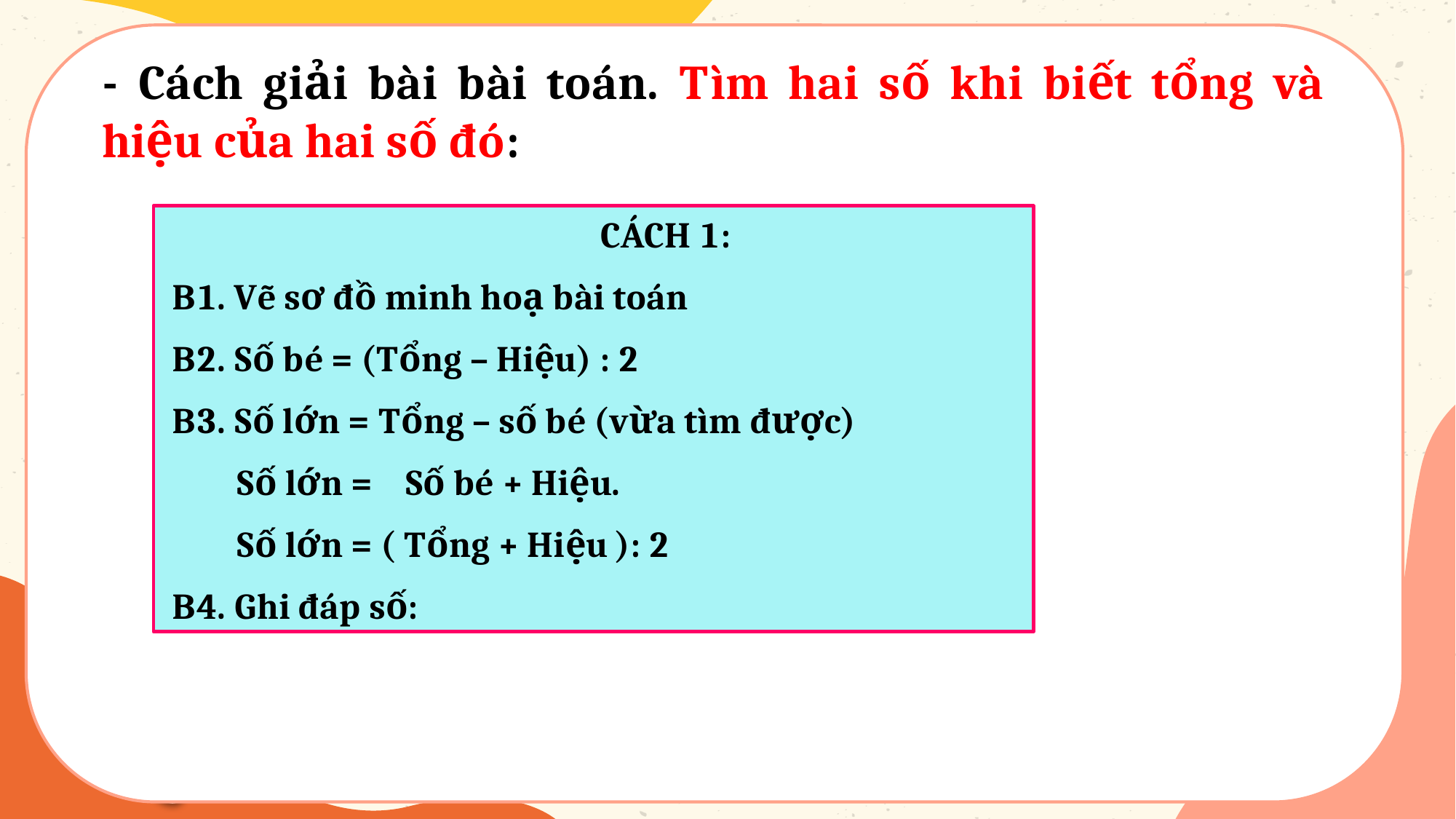

- Cách giải bài bài toán. Tìm hai số khi biết tổng và hiệu của hai số đó:
                  CÁCH 1:
 B1. Vẽ sơ đồ minh hoạ bài toán
 B2. Số bé = (Tổng – Hiệu) : 2
 B3. Số lớn = Tổng – số bé (vừa tìm được)
         Số lớn =    Số bé + Hiệu.
         Số lớn = ( Tổng + Hiệu ): 2
 B4. Ghi đáp số: